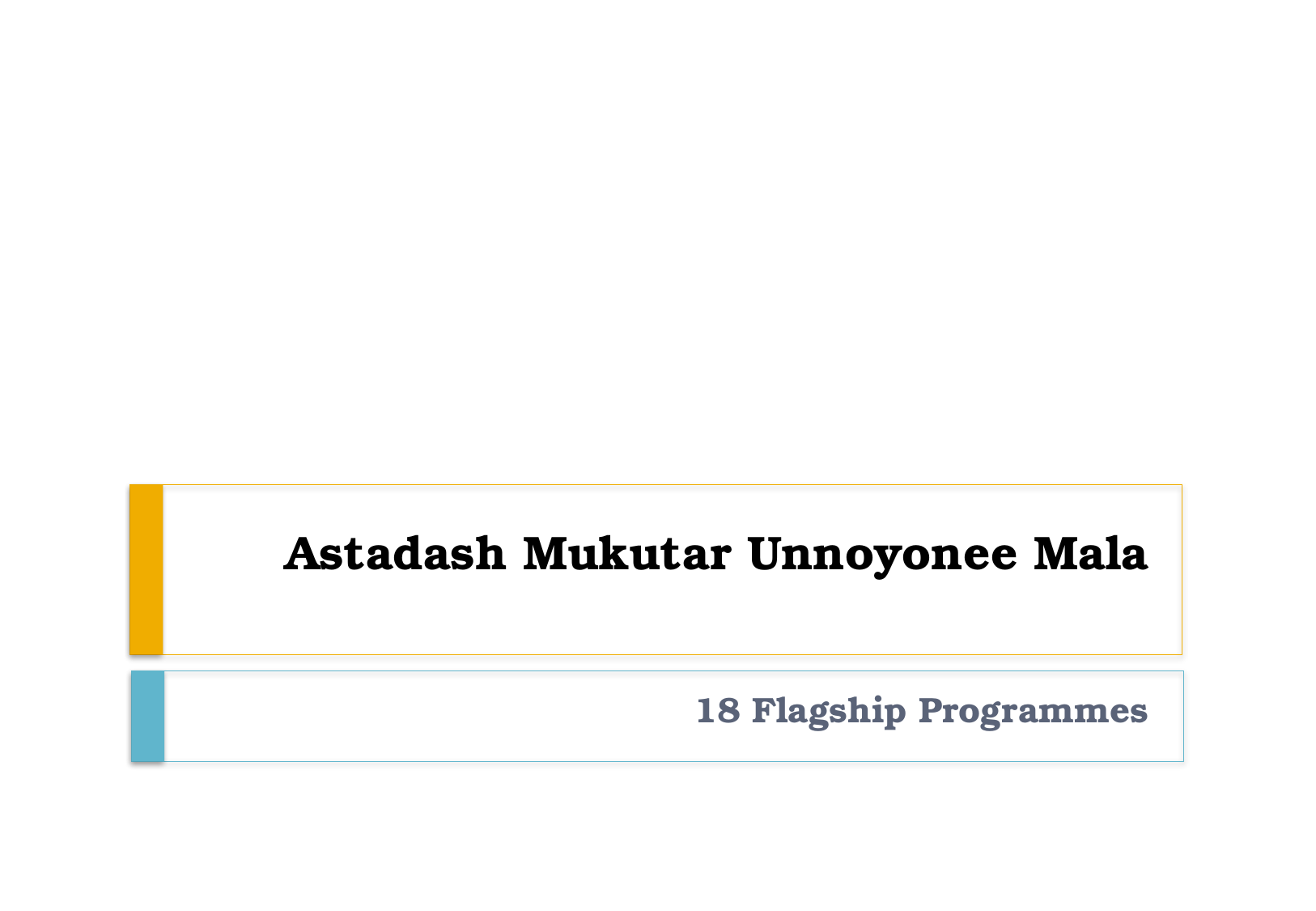

# Astadash Mukutar Unnoyonee Mala
18 Flagship Programmes